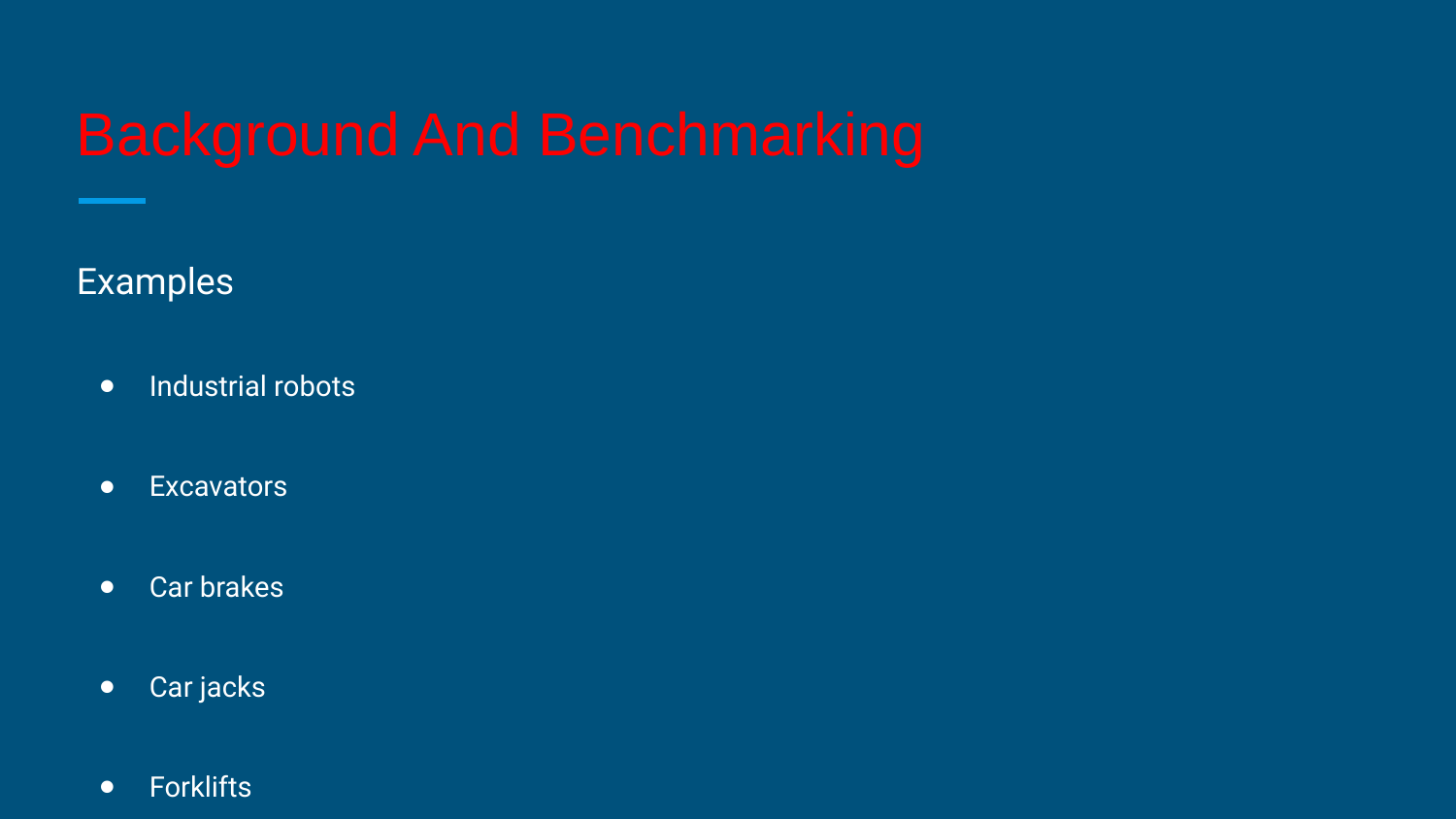

# Background And Benchmarking

Examples
Industrial robots
Excavators
Car brakes
Car jacks
Forklifts